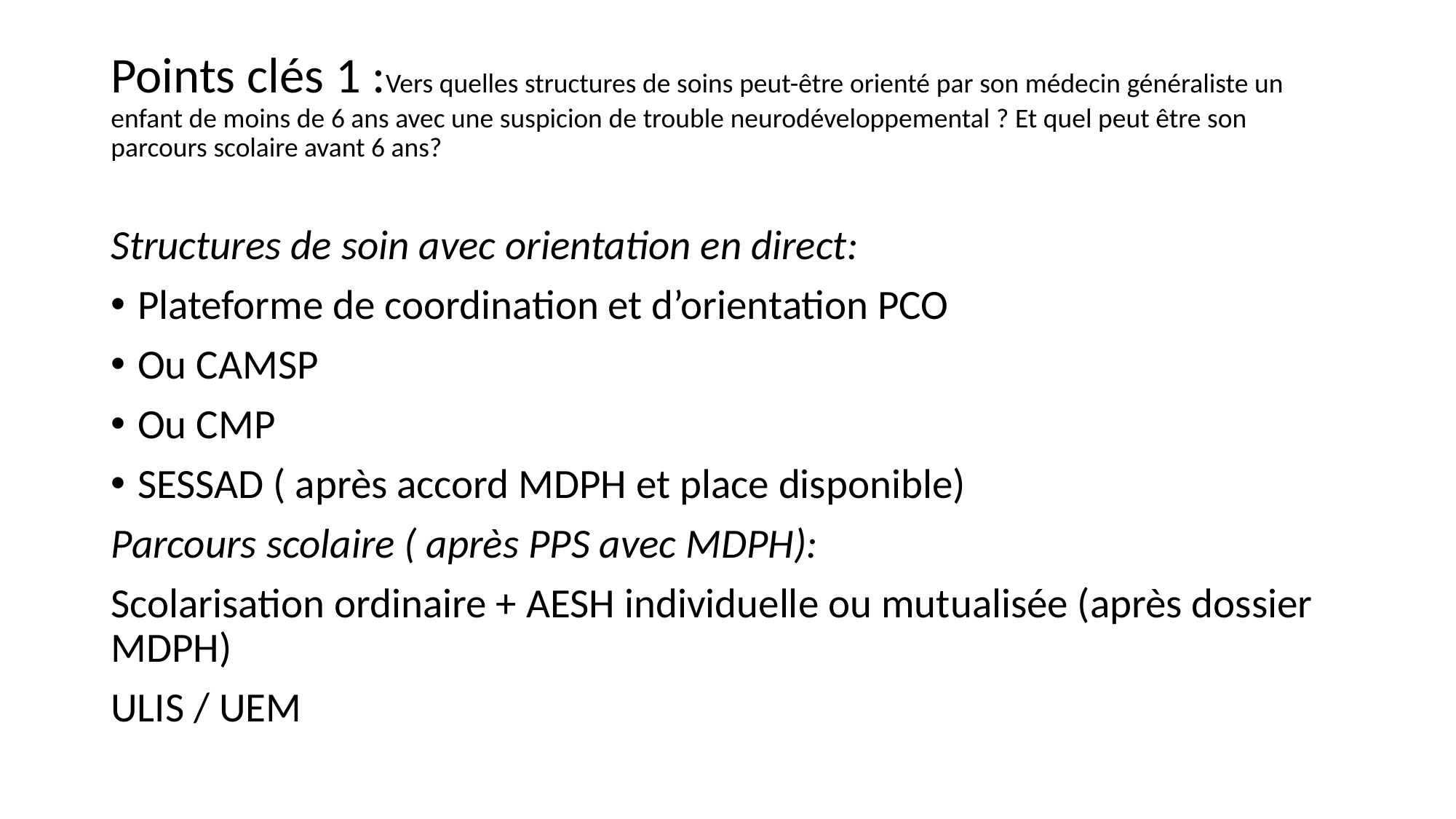

# Points clés 1 :Vers quelles structures de soins peut-être orienté par son médecin généraliste un enfant de moins de 6 ans avec une suspicion de trouble neurodéveloppemental ? Et quel peut être son parcours scolaire avant 6 ans?
Structures de soin avec orientation en direct:
Plateforme de coordination et d’orientation PCO
Ou CAMSP
Ou CMP
SESSAD ( après accord MDPH et place disponible)
Parcours scolaire ( après PPS avec MDPH):
Scolarisation ordinaire + AESH individuelle ou mutualisée (après dossier MDPH)
ULIS / UEM